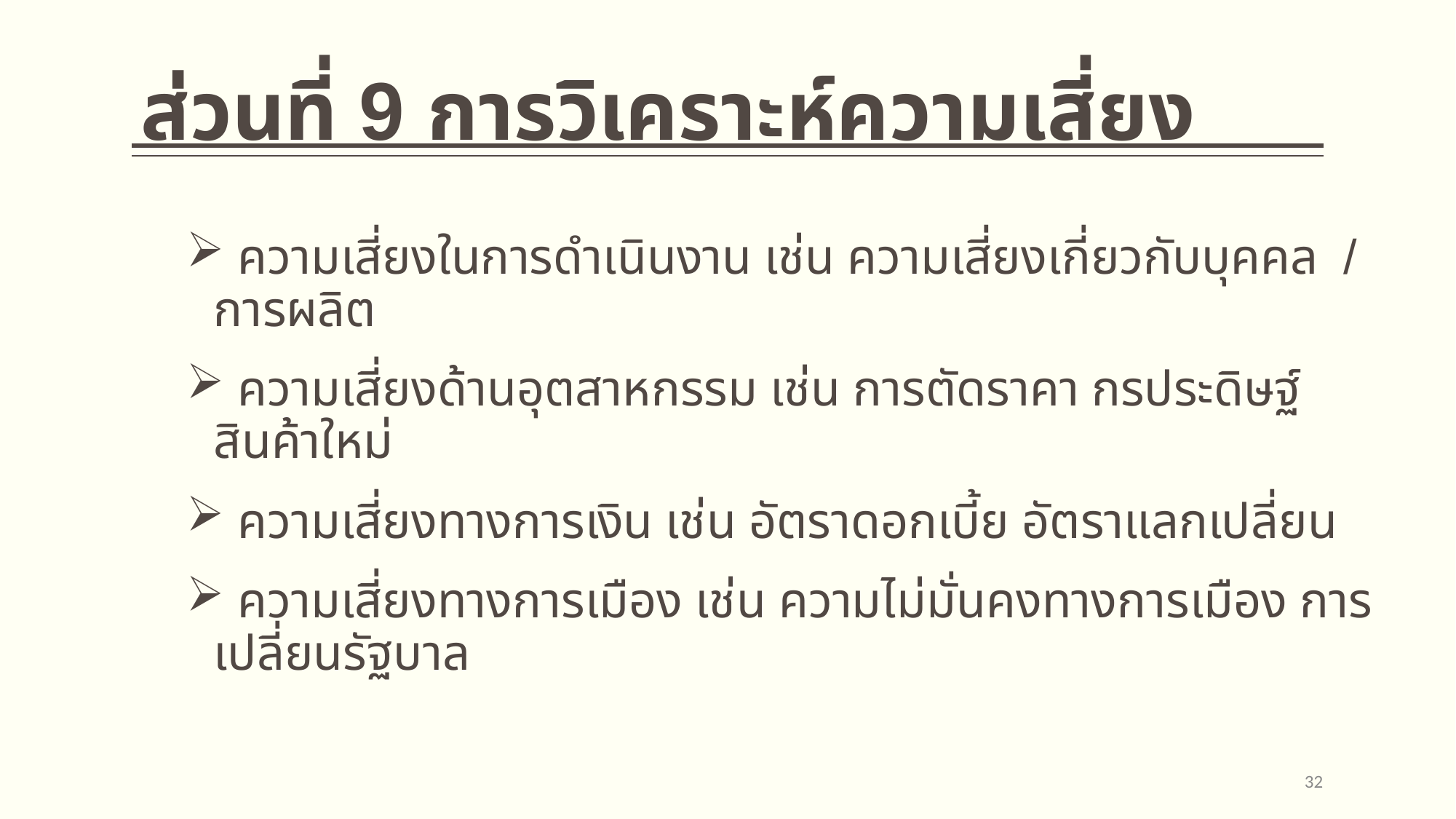

# ส่วนที่ 9 การวิเคราะห์ความเสี่ยง
 ความเสี่ยงในการดำเนินงาน เช่น ความเสี่ยงเกี่ยวกับบุคคล  / การผลิต
 ความเสี่ยงด้านอุตสาหกรรม เช่น การตัดราคา กรประดิษฐ์สินค้าใหม่
 ความเสี่ยงทางการเงิน เช่น อัตราดอกเบี้ย อัตราแลกเปลี่ยน
 ความเสี่ยงทางการเมือง เช่น ความไม่มั่นคงทางการเมือง การเปลี่ยนรัฐบาล
32